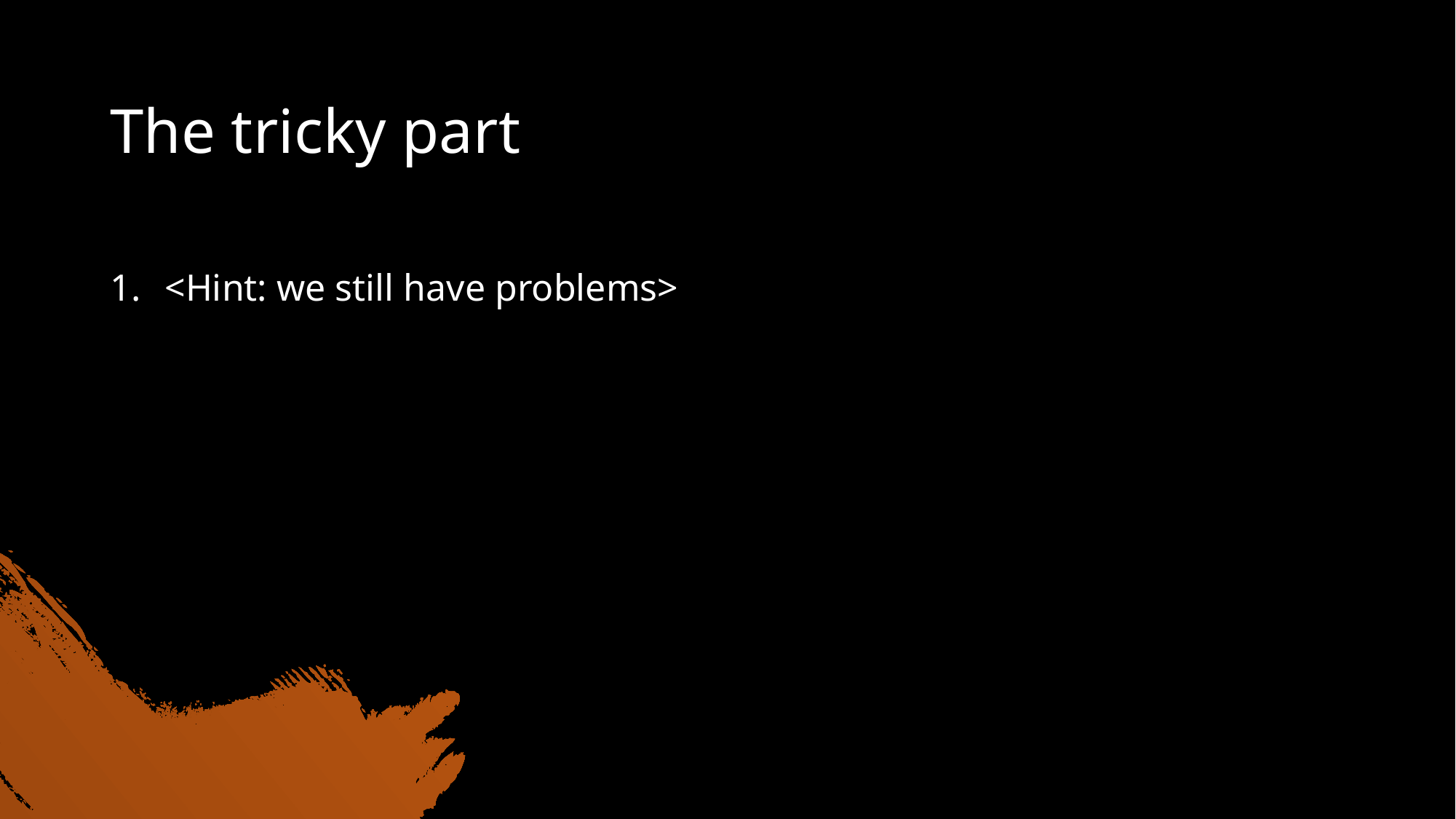

# The tricky part
<Hint: we still have problems>